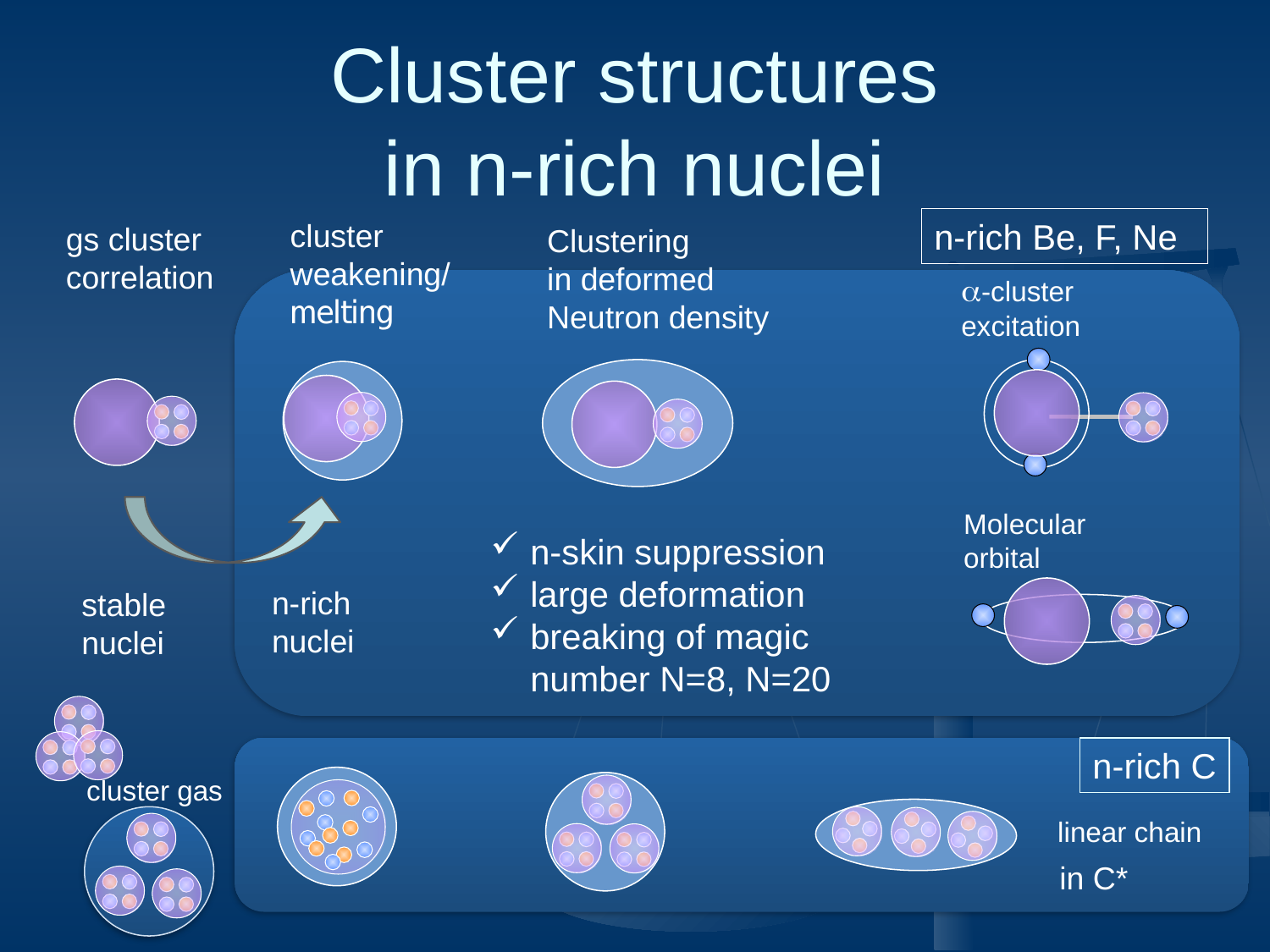

# Cluster structures in n-rich nuclei
n-rich Be, F, Ne
cluster
weakening/
melting
gs cluster
correlation
Clustering
in deformed
Neutron density
α-cluster
excitation

Molecular
orbital
n-skin suppression
large deformation
breaking of magic number N=8, N=20
n-rich
nuclei

stable
nuclei

n-rich C
cluster gas

linear chain

in C*